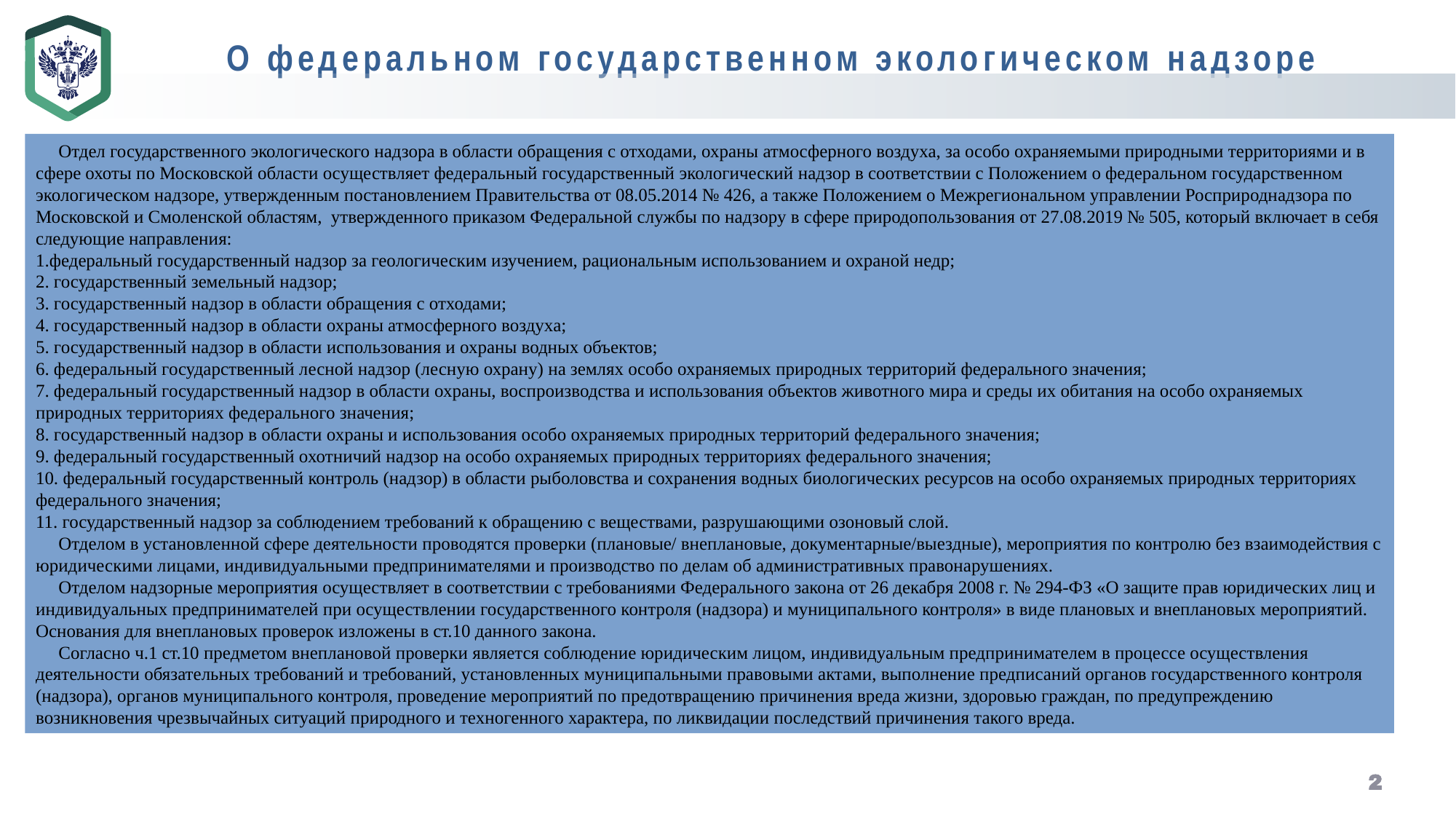

О федеральном государственном экологическом надзоре

     Отдел государственного экологического надзора в области обращения с отходами, охраны атмосферного воздуха, за особо охраняемыми природными территориями и в сфере охоты по Московской области осуществляет федеральный государственный экологический надзор в соответствии с Положением о федеральном государственном экологическом надзоре, утвержденным постановлением Правительства от 08.05.2014 № 426, а также Положением о Межрегиональном управлении Росприроднадзора по Московской и Смоленской областям,  утвержденного приказом Федеральной службы по надзору в сфере природопользования от 27.08.2019 № 505, который включает в себя следующие направления:
1.федеральный государственный надзор за геологическим изучением, рациональным использованием и охраной недр;
2. государственный земельный надзор;
3. государственный надзор в области обращения с отходами;
4. государственный надзор в области охраны атмосферного воздуха;
5. государственный надзор в области использования и охраны водных объектов;
6. федеральный государственный лесной надзор (лесную охрану) на землях особо охраняемых природных территорий федерального значения;
7. федеральный государственный надзор в области охраны, воспроизводства и использования объектов животного мира и среды их обитания на особо охраняемых природных территориях федерального значения;
8. государственный надзор в области охраны и использования особо охраняемых природных территорий федерального значения;
9. федеральный государственный охотничий надзор на особо охраняемых природных территориях федерального значения;
10. федеральный государственный контроль (надзор) в области рыболовства и сохранения водных биологических ресурсов на особо охраняемых природных территориях федерального значения;
11. государственный надзор за соблюдением требований к обращению с веществами, разрушающими озоновый слой.
     Отделом в установленной сфере деятельности проводятся проверки (плановые/ внеплановые, документарные/выездные), мероприятия по контролю без взаимодействия с юридическими лицами, индивидуальными предпринимателями и производство по делам об административных правонарушениях.
     Отделом надзорные мероприятия осуществляет в соответствии с требованиями Федерального закона от 26 декабря 2008 г. № 294-ФЗ «О защите прав юридических лиц и индивидуальных предпринимателей при осуществлении государственного контроля (надзора) и муниципального контроля» в виде плановых и внеплановых мероприятий. Основания для внеплановых проверок изложены в ст.10 данного закона.
     Согласно ч.1 ст.10 предметом внеплановой проверки является соблюдение юридическим лицом, индивидуальным предпринимателем в процессе осуществления деятельности обязательных требований и требований, установленных муниципальными правовыми актами, выполнение предписаний органов государственного контроля (надзора), органов муниципального контроля, проведение мероприятий по предотвращению причинения вреда жизни, здоровью граждан, по предупреждению возникновения чрезвычайных ситуаций природного и техногенного характера, по ликвидации последствий причинения такого вреда.
2